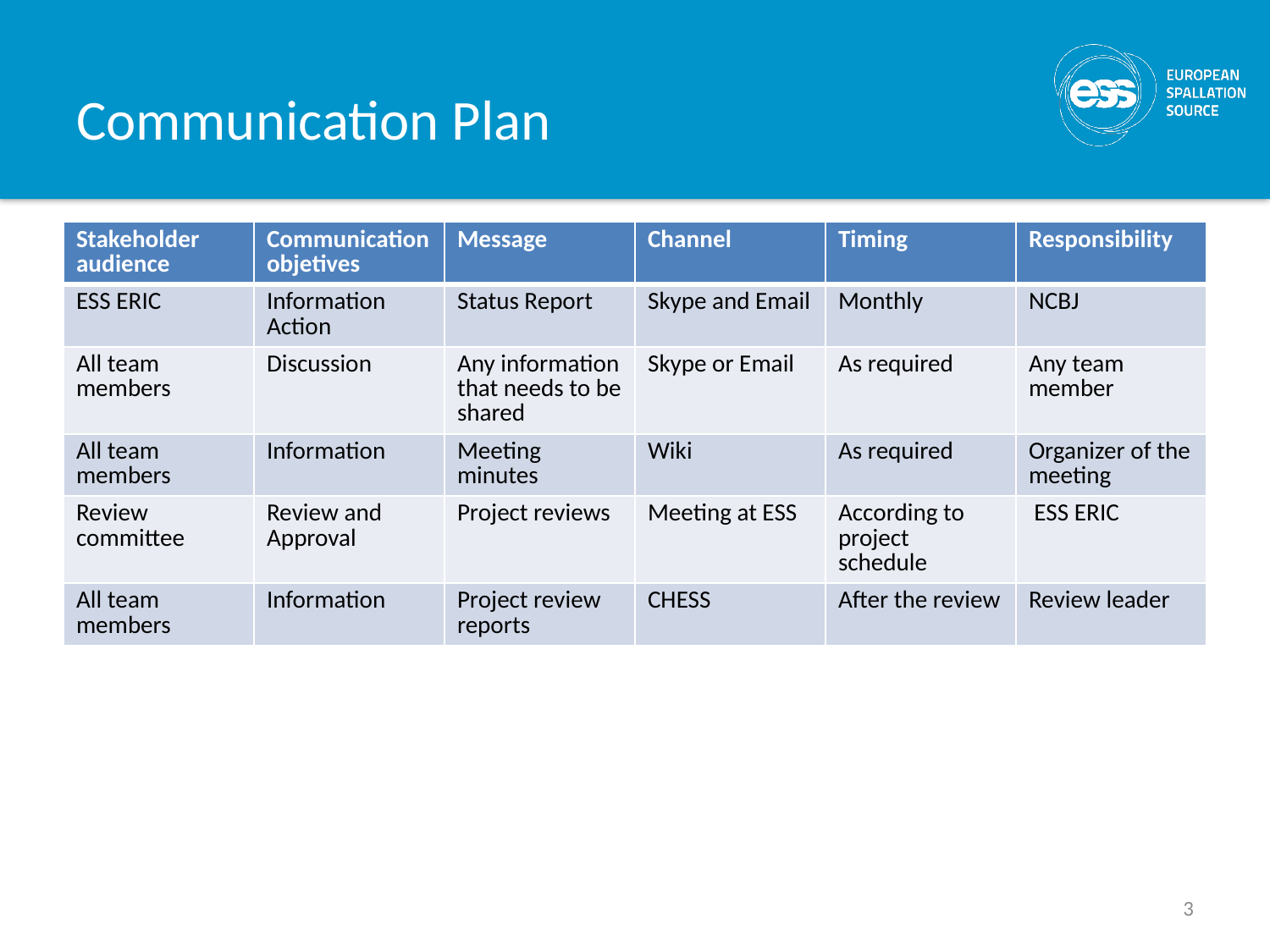

# Communication Plan
| Stakeholder audience | Communication objetives | Message | Channel | Timing | Responsibility |
| --- | --- | --- | --- | --- | --- |
| ESS ERIC | Information Action | Status Report | Skype and Email | Monthly | NCBJ |
| All team members | Discussion | Any information that needs to be shared | Skype or Email | As required | Any team member |
| All team members | Information | Meeting minutes | Wiki | As required | Organizer of the meeting |
| Review committee | Review and Approval | Project reviews | Meeting at ESS | According to project schedule | ESS ERIC |
| All team members | Information | Project review reports | CHESS | After the review | Review leader |
3